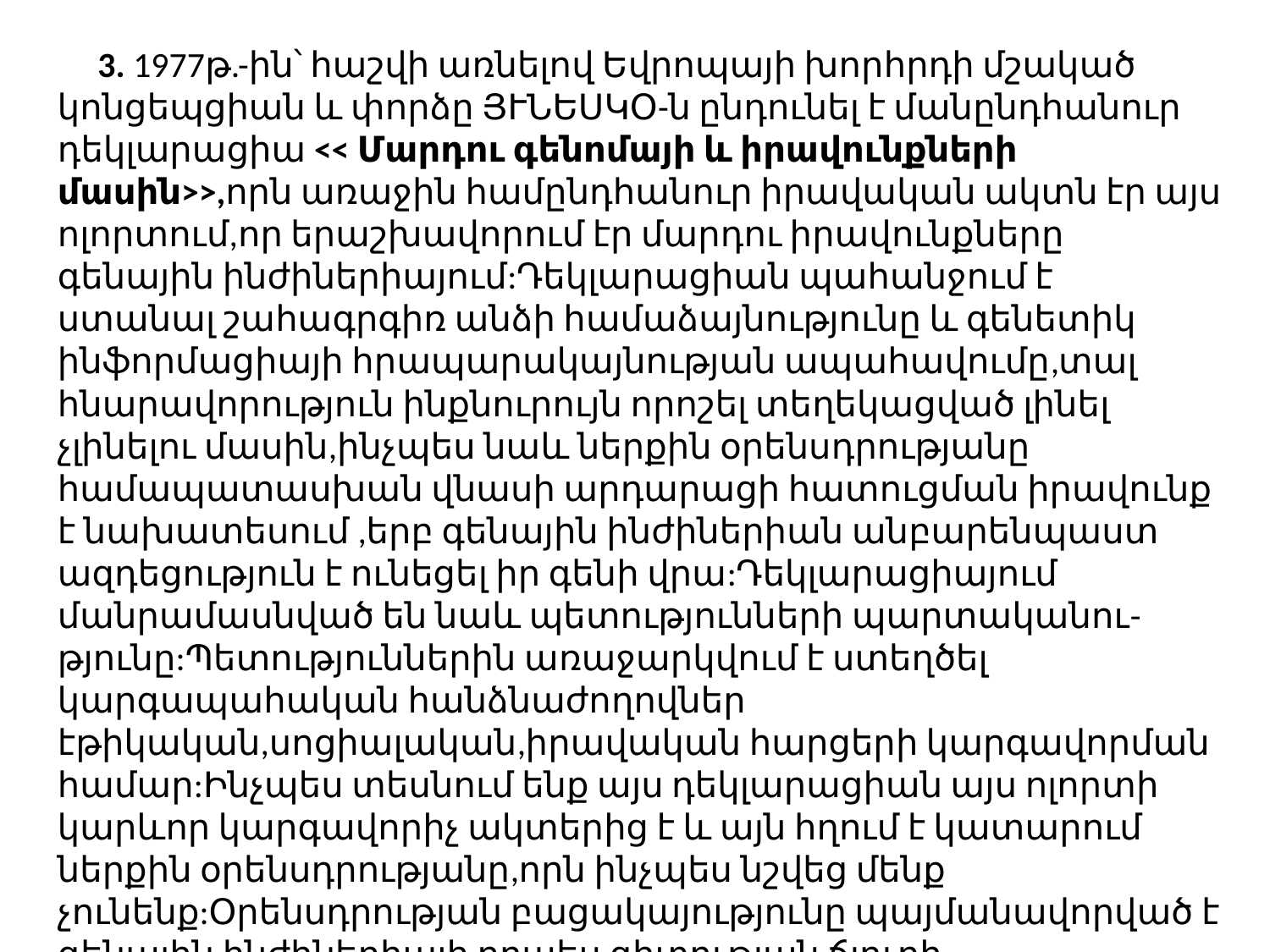

3. 1977թ.-ին՝ հաշվի առնելով Եվրոպայի խորհրդի մշակած կոնցեպցիան և փորձը ՅՒՆԵՍԿՕ-ն ընդունել է մանընդհանուր դեկլարացիա << Մարդու գենոմայի և իրավունքների մասին>>,որն առաջին համընդհանուր իրավական ակտն էր այս ոլորտում,որ երաշխավորում էր մարդու իրավունքները գենային ինժիներիայում:Դեկլարացիան պահանջում է  ստանալ շահագրգիռ անձի համաձայնությունը և գենետիկ ինֆորմացիայի հրապարակայնության ապահավումը,տալ հնարավորություն ինքնուրույն որոշել տեղեկացված լինել չլինելու մասին,ինչպես նաև ներքին օրենսդրությանը համապատասխան վնասի արդարացի հատուցման իրավունք է նախատեսում ,երբ գենային ինժիներիան անբարենպաստ ազդեցություն է ունեցել իր գենի վրա:Դեկլարացիայում մանրամասնված են նաև պետությունների պարտականու-թյունը:Պետություններին առաջարկվում է ստեղծել կարգապահական հանձնաժողովներ էթիկական,սոցիալական,իրավական հարցերի կարգավորման համար:Ինչպես տեսնում ենք այս դեկլարացիան այս ոլորտի կարևոր կարգավորիչ ակտերից է և այն հղում է կատարում ներքին օրենսդրությանը,որն ինչպես նշվեց մենք չունենք:Օրենսդրության բացակայությունը պայմանավորված է գենային ինժիներիայի որպես գիտության ճյուղի բացակայությամբ: